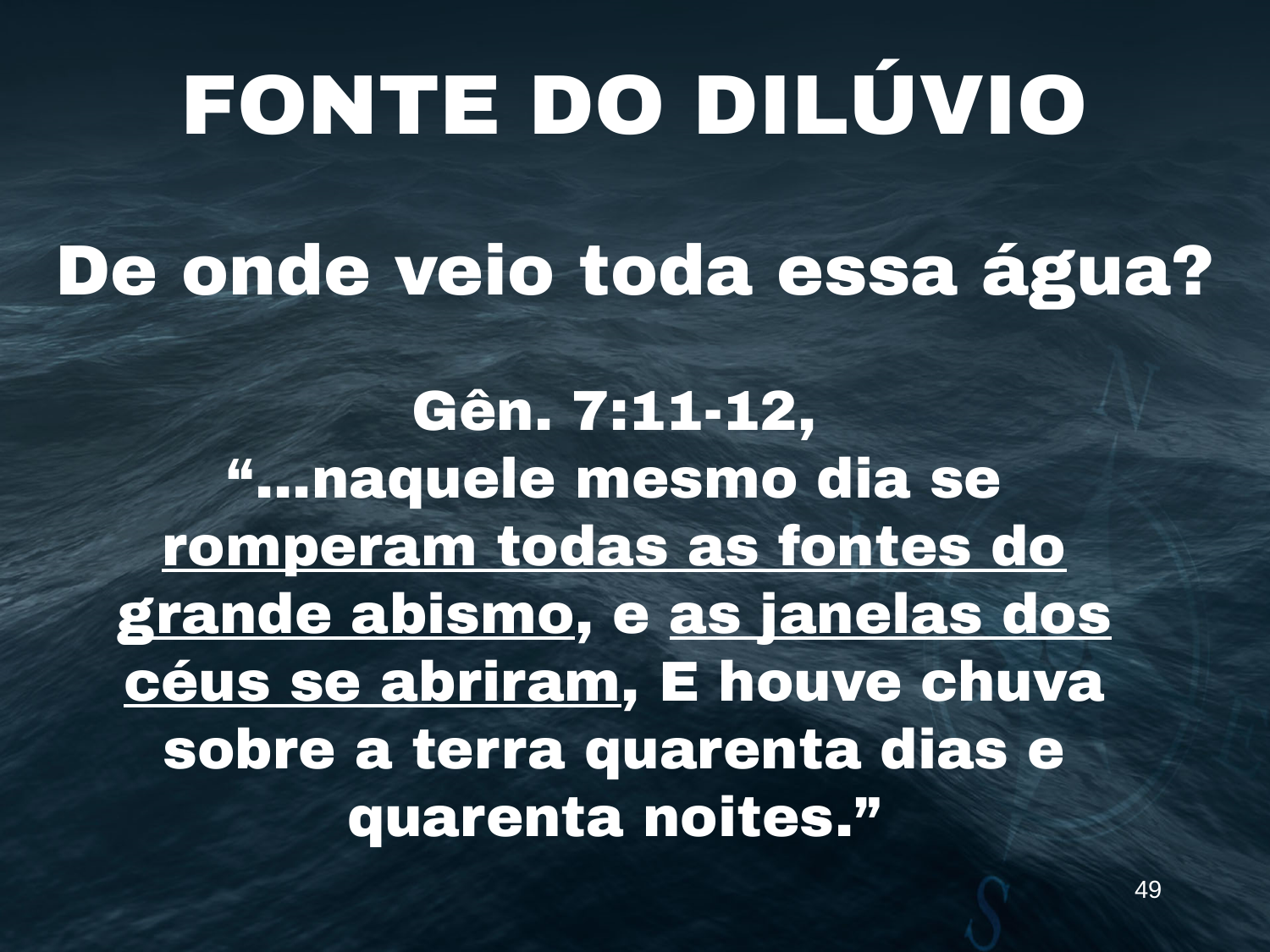

FONTE DO DILÚVIO
De onde veio toda essa água?
Gên. 7:11-12,
“...naquele mesmo dia se romperam todas as fontes do grande abismo, e as janelas dos céus se abriram, E houve chuva sobre a terra quarenta dias e quarenta noites.”
49